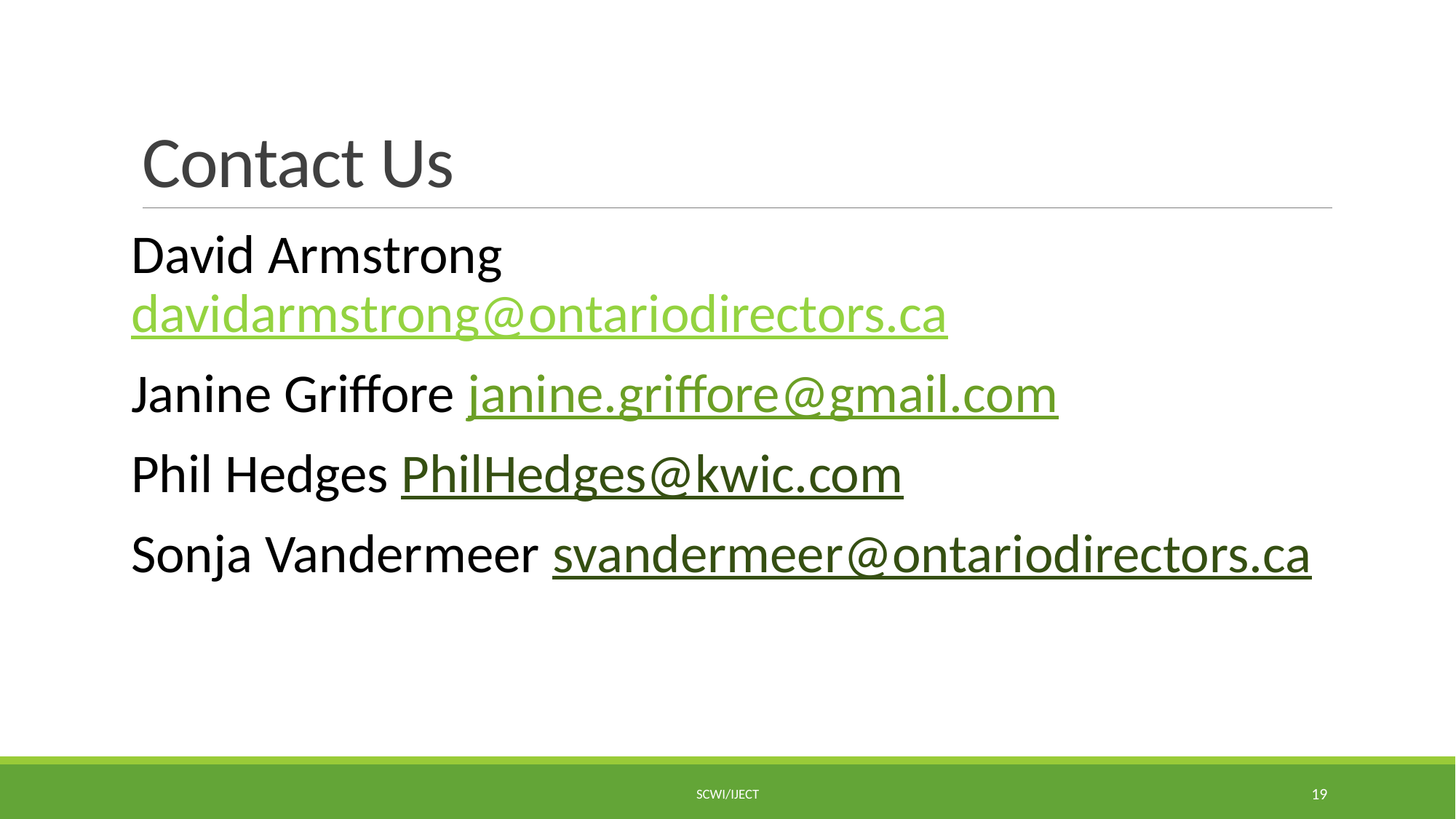

# Contact Us
David Armstrong davidarmstrong@ontariodirectors.ca
Janine Griffore janine.griffore@gmail.com
Phil Hedges PhilHedges@kwic.com
Sonja Vandermeer svandermeer@ontariodirectors.ca

SCWI/IJECT
19